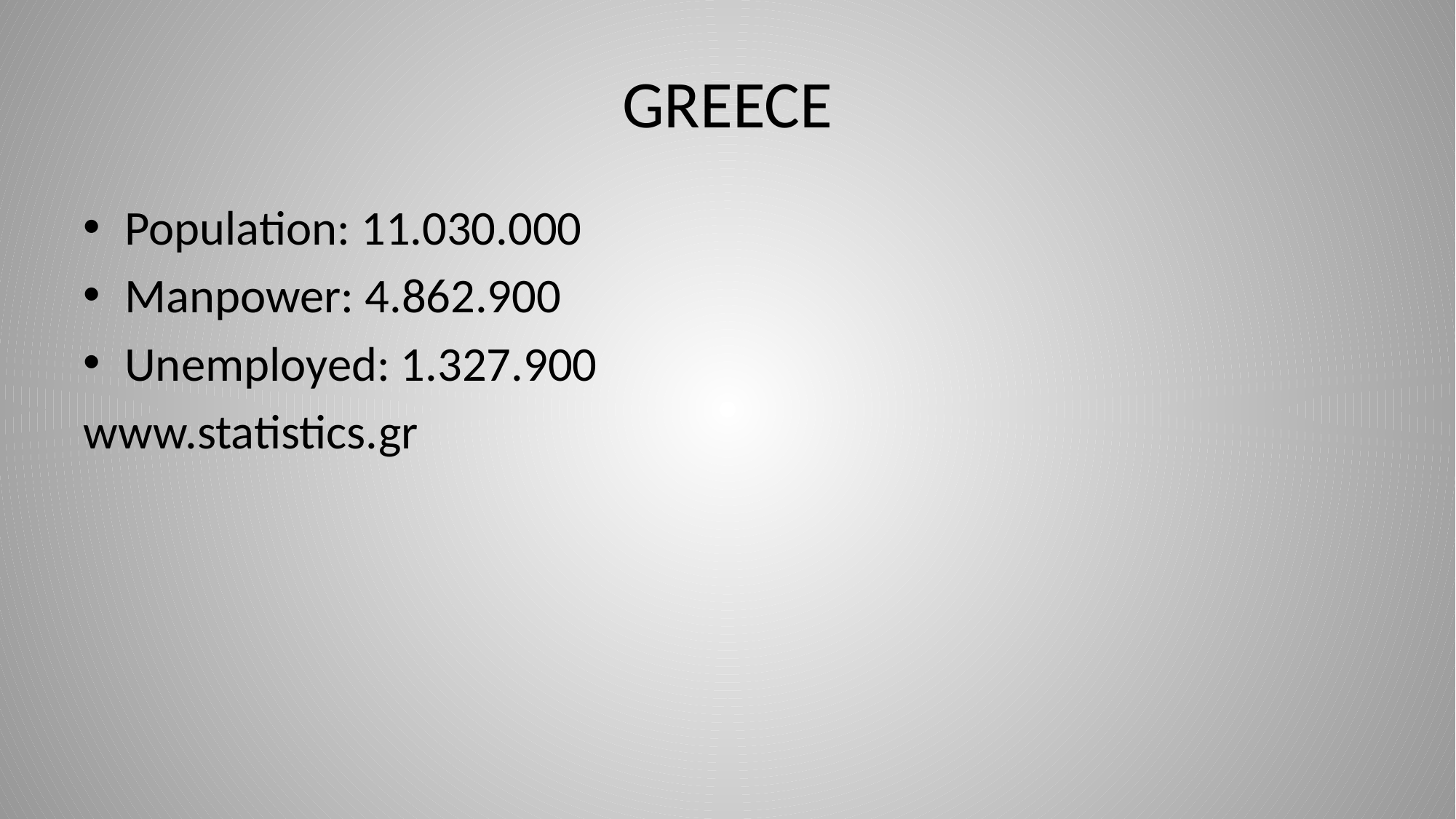

# GREECE
Population: 11.030.000
Manpower: 4.862.900
Unemployed: 1.327.900
www.statistics.gr